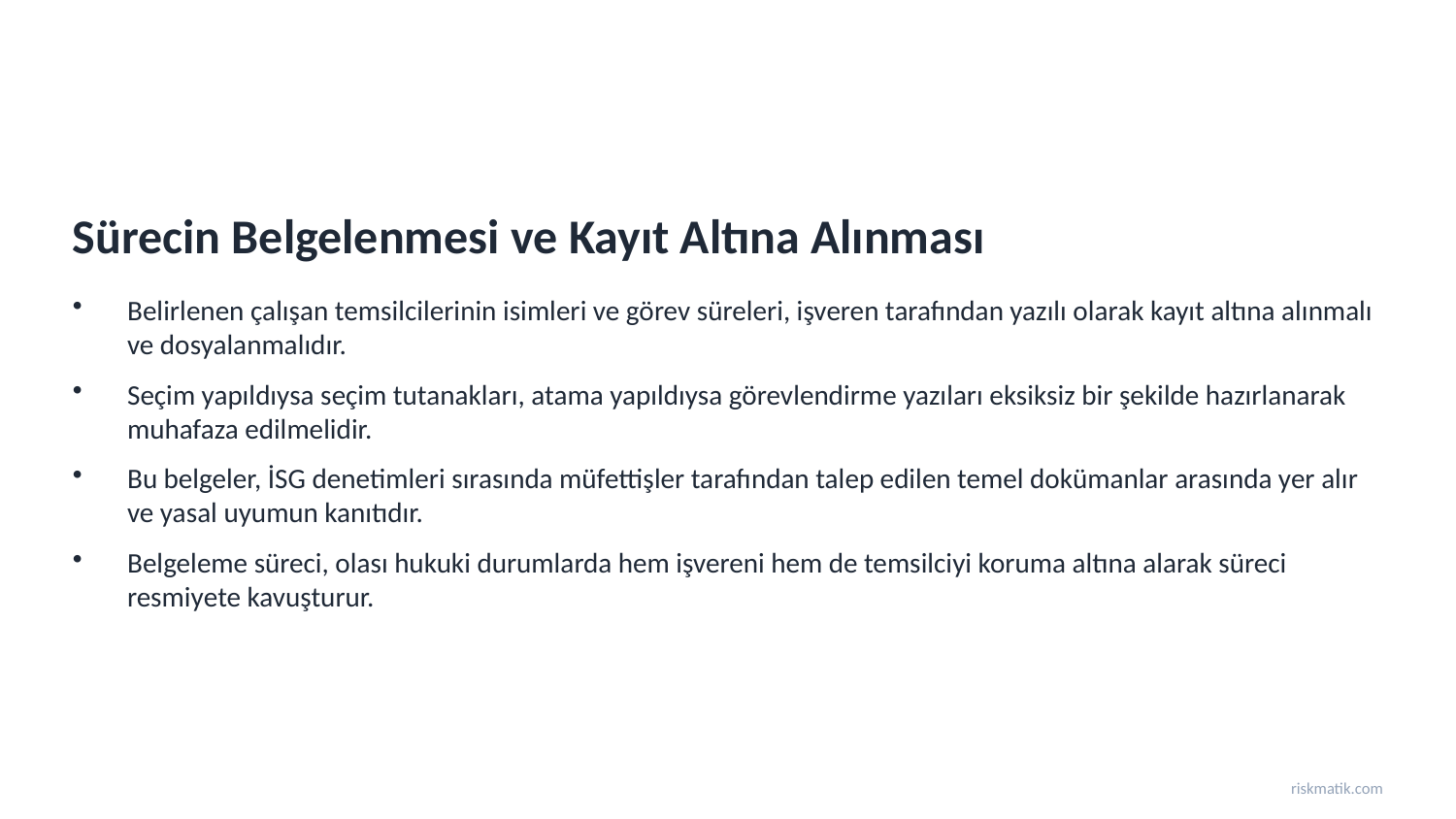

Sürecin Belgelenmesi ve Kayıt Altına Alınması
Belirlenen çalışan temsilcilerinin isimleri ve görev süreleri, işveren tarafından yazılı olarak kayıt altına alınmalı ve dosyalanmalıdır.
Seçim yapıldıysa seçim tutanakları, atama yapıldıysa görevlendirme yazıları eksiksiz bir şekilde hazırlanarak muhafaza edilmelidir.
Bu belgeler, İSG denetimleri sırasında müfettişler tarafından talep edilen temel dokümanlar arasında yer alır ve yasal uyumun kanıtıdır.
Belgeleme süreci, olası hukuki durumlarda hem işvereni hem de temsilciyi koruma altına alarak süreci resmiyete kavuşturur.
riskmatik.com